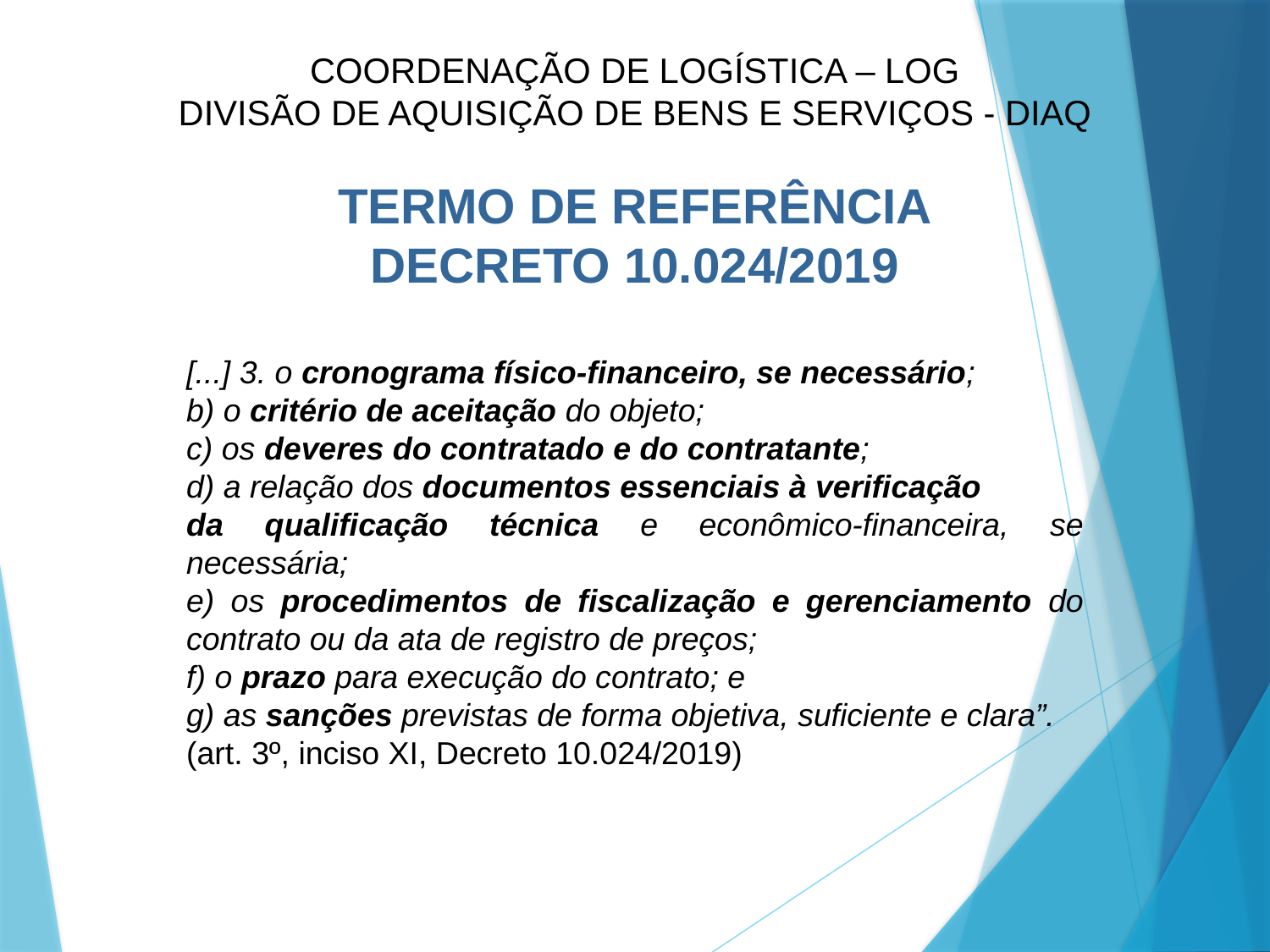

COORDENAÇÃO DE LOGÍSTICA – LOG
DIVISÃO DE AQUISIÇÃO DE BENS E SERVIÇOS - DIAQ
TERMO DE REFERÊNCIA
DECRETO 10.024/2019

[...] 3. o cronograma físico-financeiro, se necessário;
b) o critério de aceitação do objeto;
c) os deveres do contratado e do contratante;
d) a relação dos documentos essenciais à verificação
da qualificação técnica e econômico-financeira, se necessária;
e) os procedimentos de fiscalização e gerenciamento do contrato ou da ata de registro de preços;
f) o prazo para execução do contrato; e
g) as sanções previstas de forma objetiva, suficiente e clara”.
(art. 3º, inciso XI, Decreto 10.024/2019)